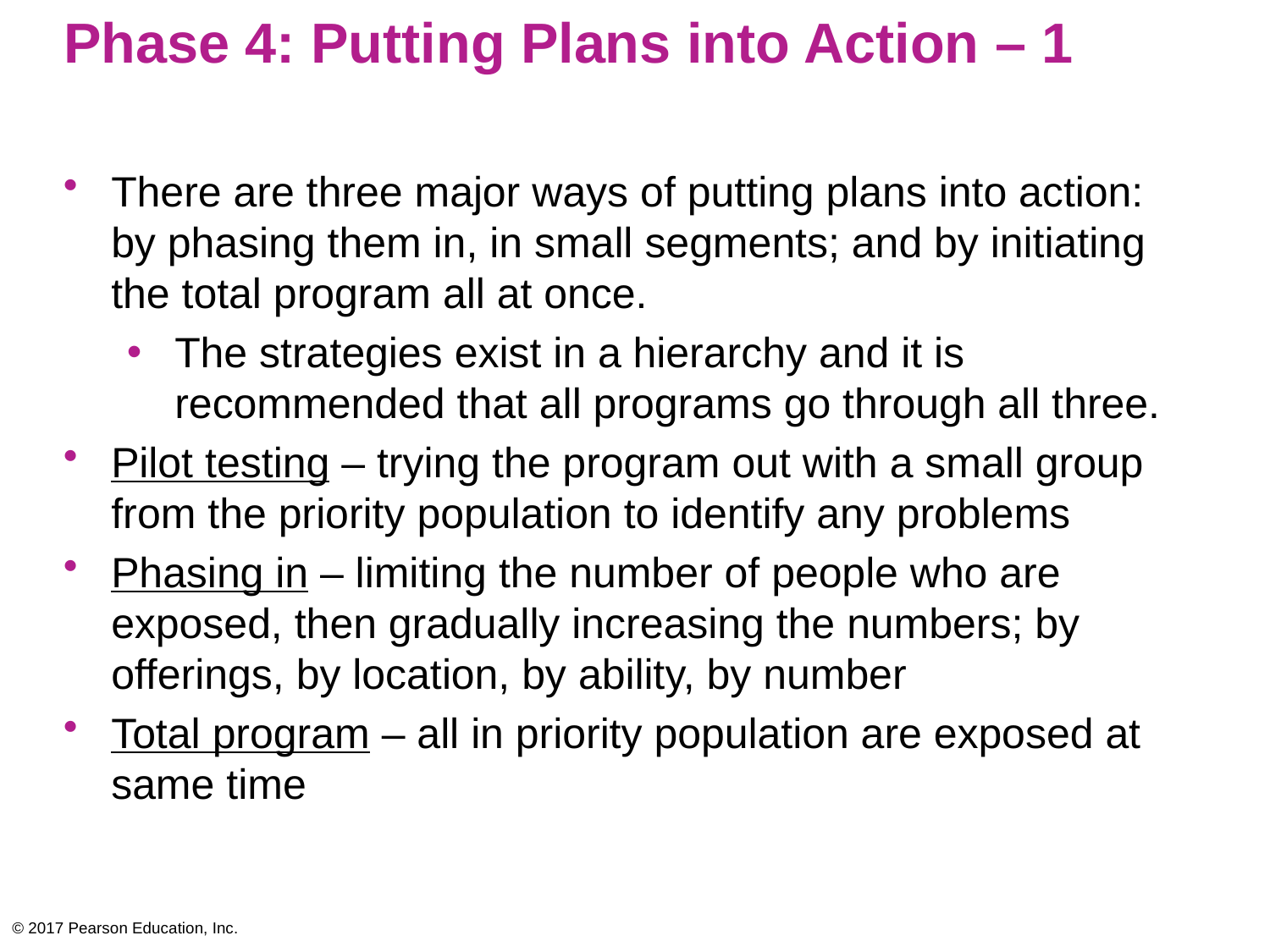

# Phase 4: Putting Plans into Action – 1
There are three major ways of putting plans into action: by phasing them in, in small segments; and by initiating the total program all at once.
The strategies exist in a hierarchy and it is recommended that all programs go through all three.
Pilot testing – trying the program out with a small group from the priority population to identify any problems
Phasing in – limiting the number of people who are exposed, then gradually increasing the numbers; by offerings, by location, by ability, by number
Total program – all in priority population are exposed at same time
© 2017 Pearson Education, Inc.